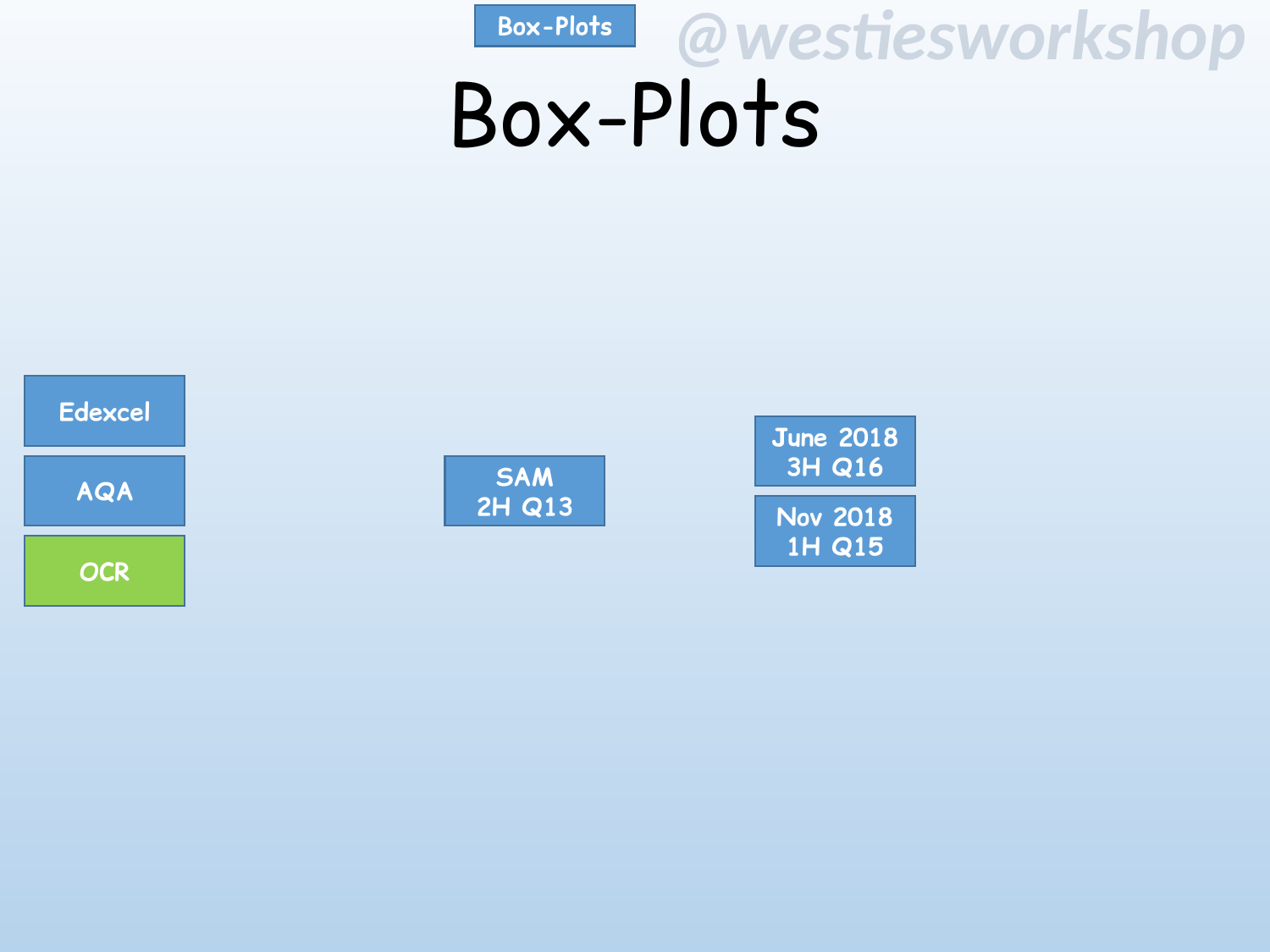

Box-Plots
# Box-Plots
Edexcel
June 2018
3H Q16
AQA
SAM
2H Q13
Nov 2018
1H Q15
OCR